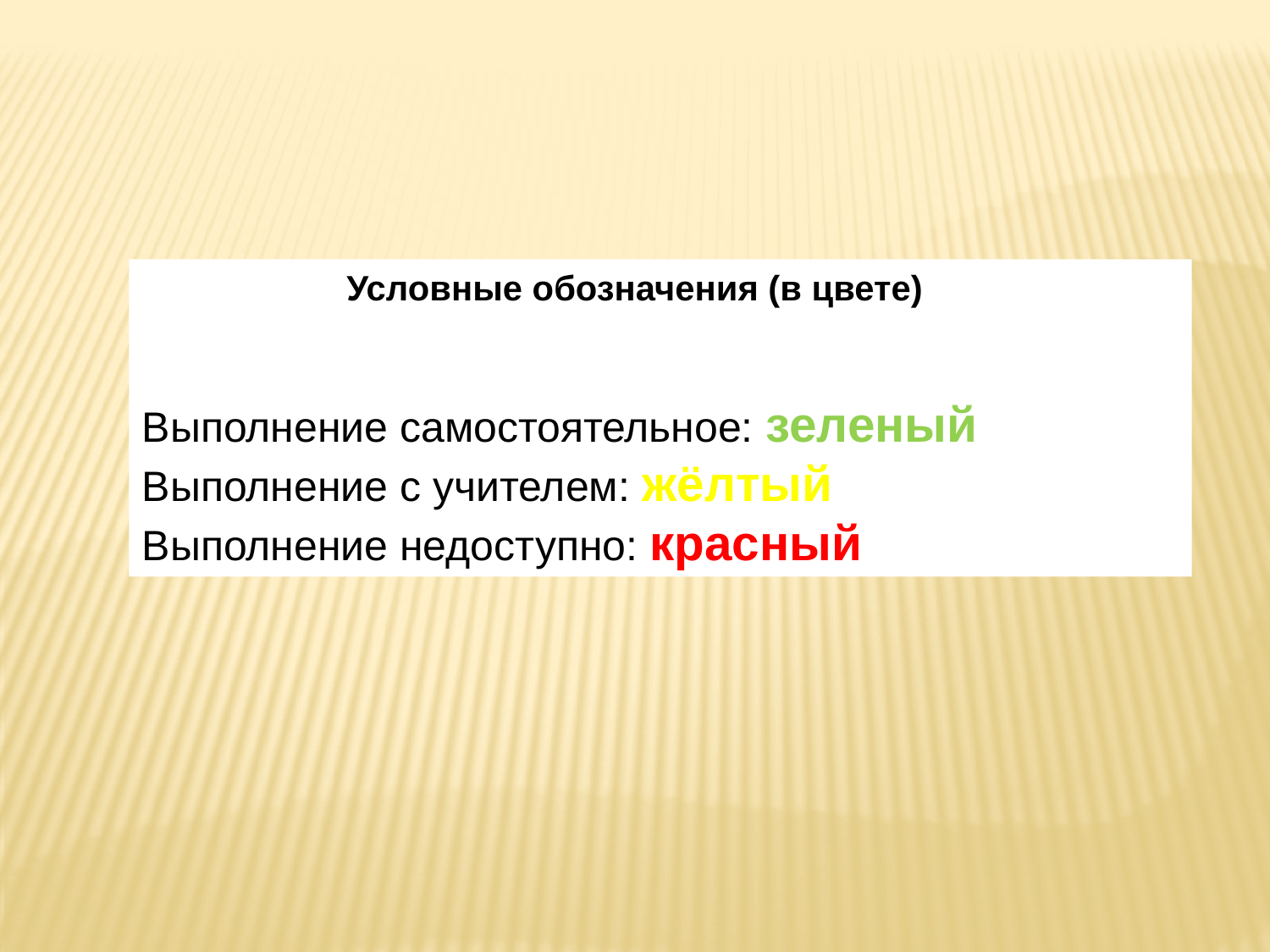

Условные обозначения (в цвете)

Выполнение самостоятельное: зеленый
Выполнение с учителем: жёлтый
Выполнение недоступно: красный